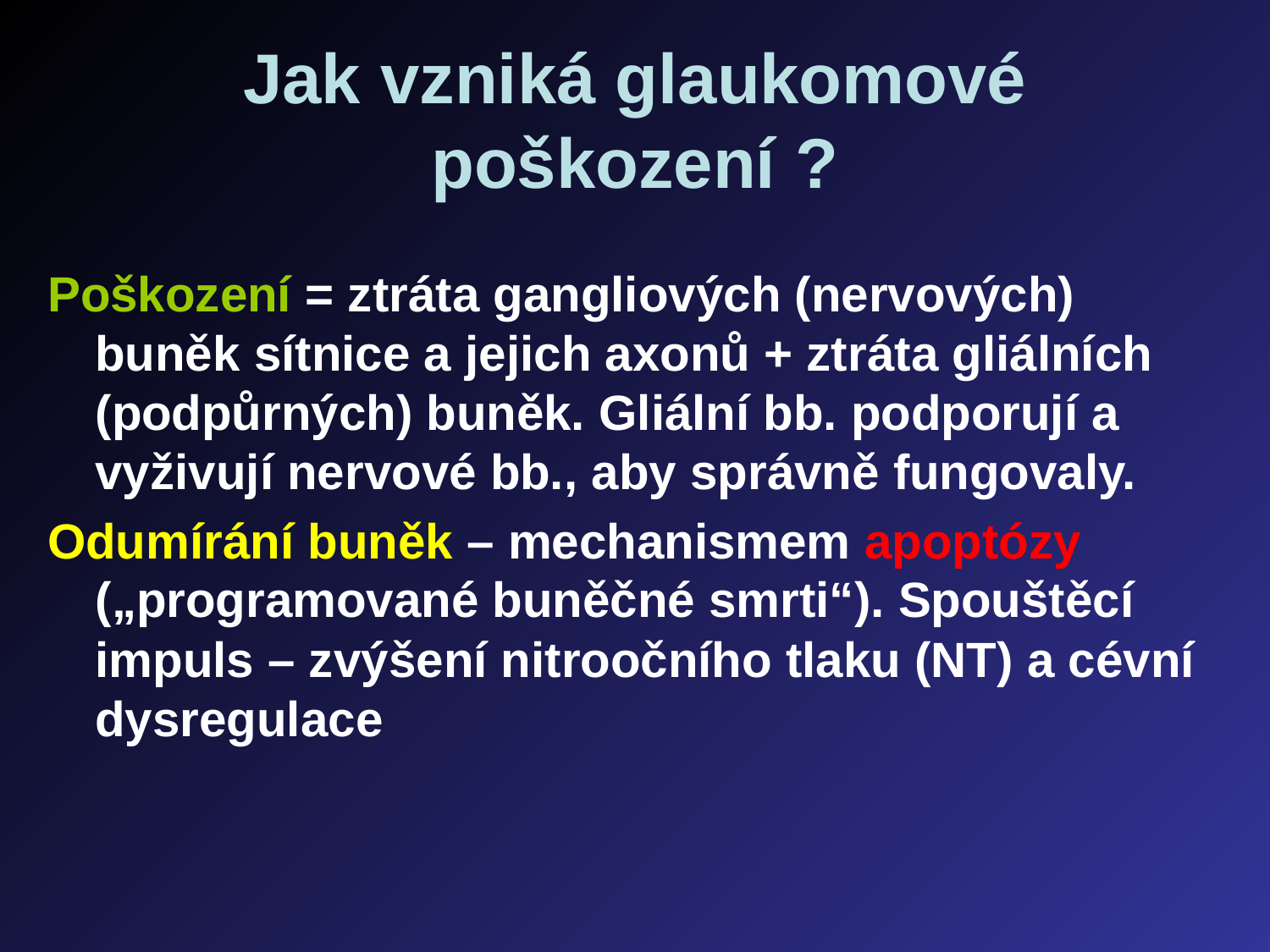

# Jak vzniká glaukomové poškození ?
Poškození = ztráta gangliových (nervových) buněk sítnice a jejich axonů + ztráta gliálních (podpůrných) buněk. Gliální bb. podporují a vyživují nervové bb., aby správně fungovaly.
Odumírání buněk – mechanismem apoptózy („programované buněčné smrti“). Spouštěcí impuls – zvýšení nitroočního tlaku (NT) a cévní dysregulace